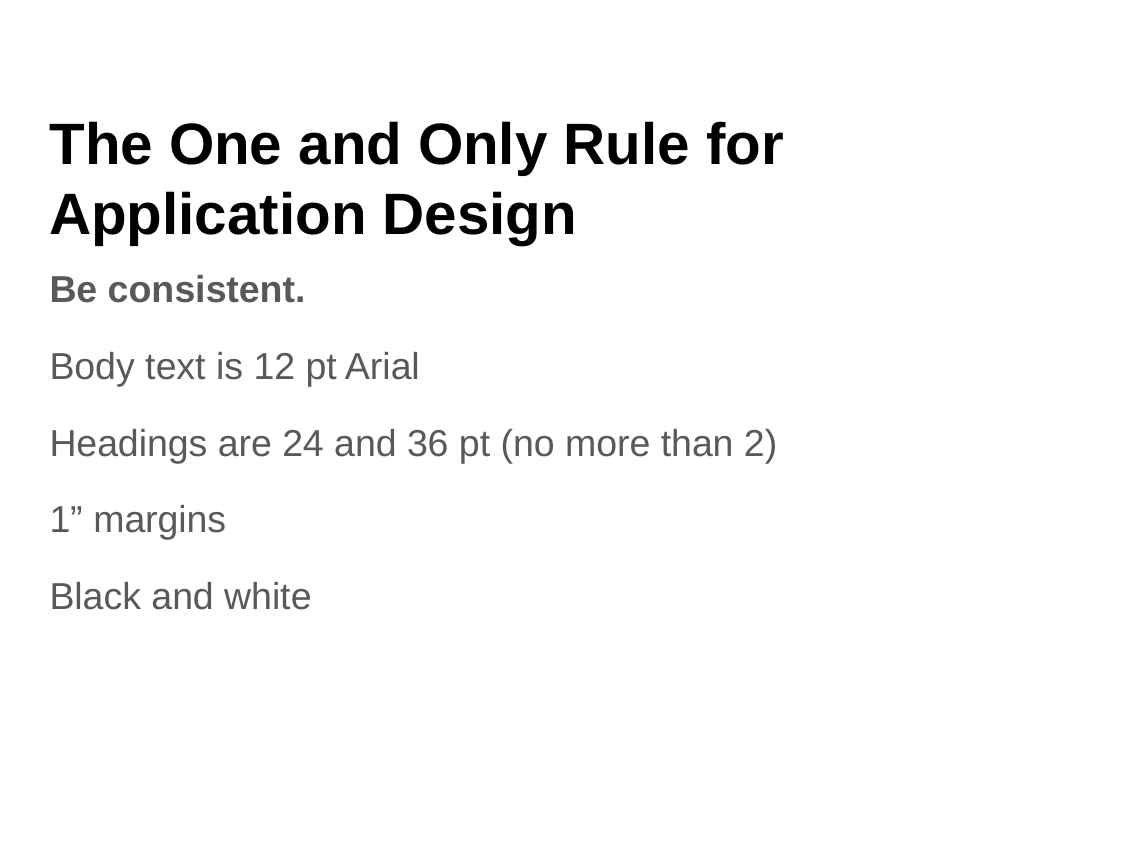

# The One and Only Rule for Application Design
Be consistent.
Body text is 12 pt Arial
Headings are 24 and 36 pt (no more than 2)
1” margins
Black and white